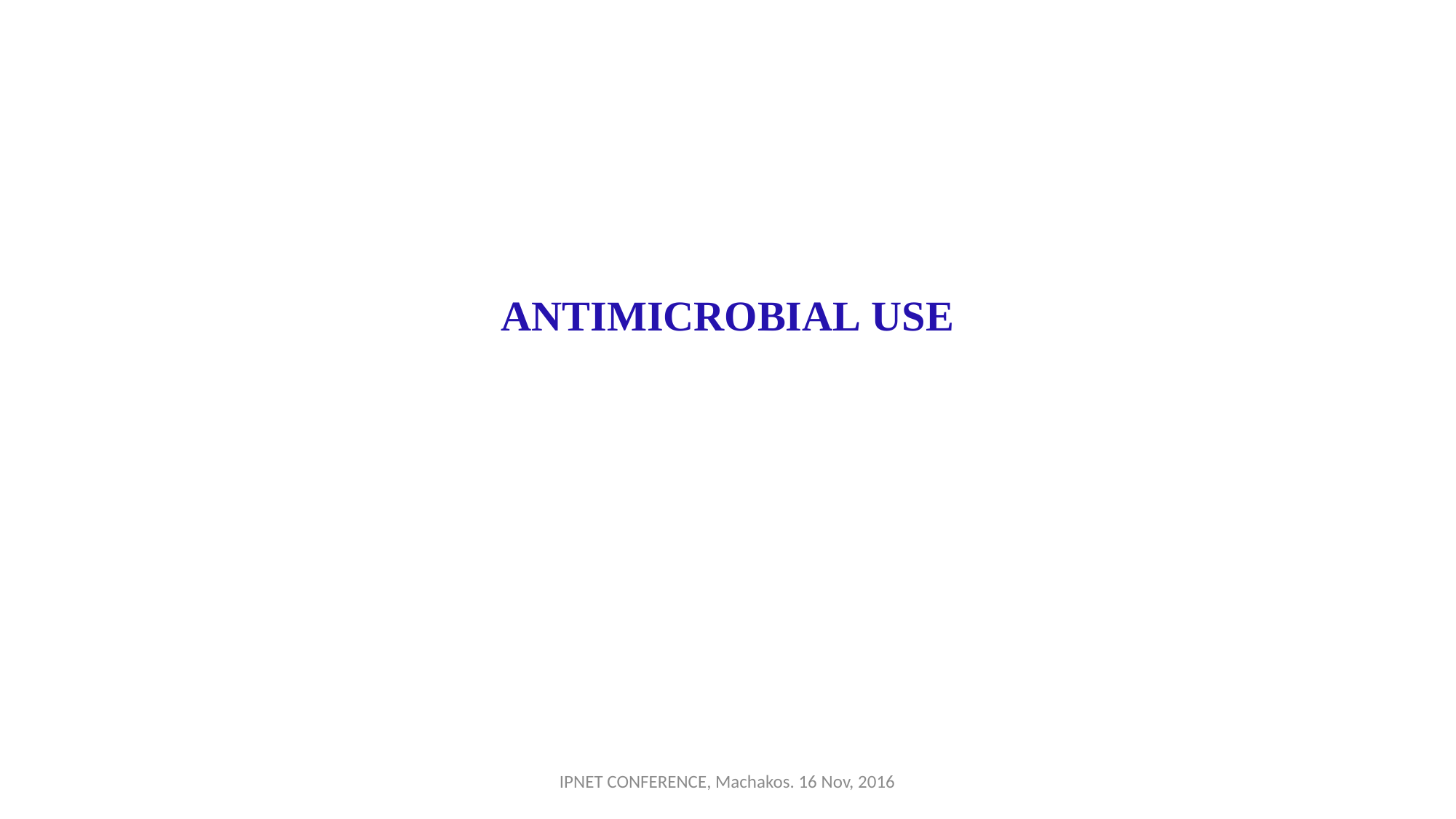

# ANTIMICROBIAL USE
IPNET CONFERENCE, Machakos. 16 Nov, 2016